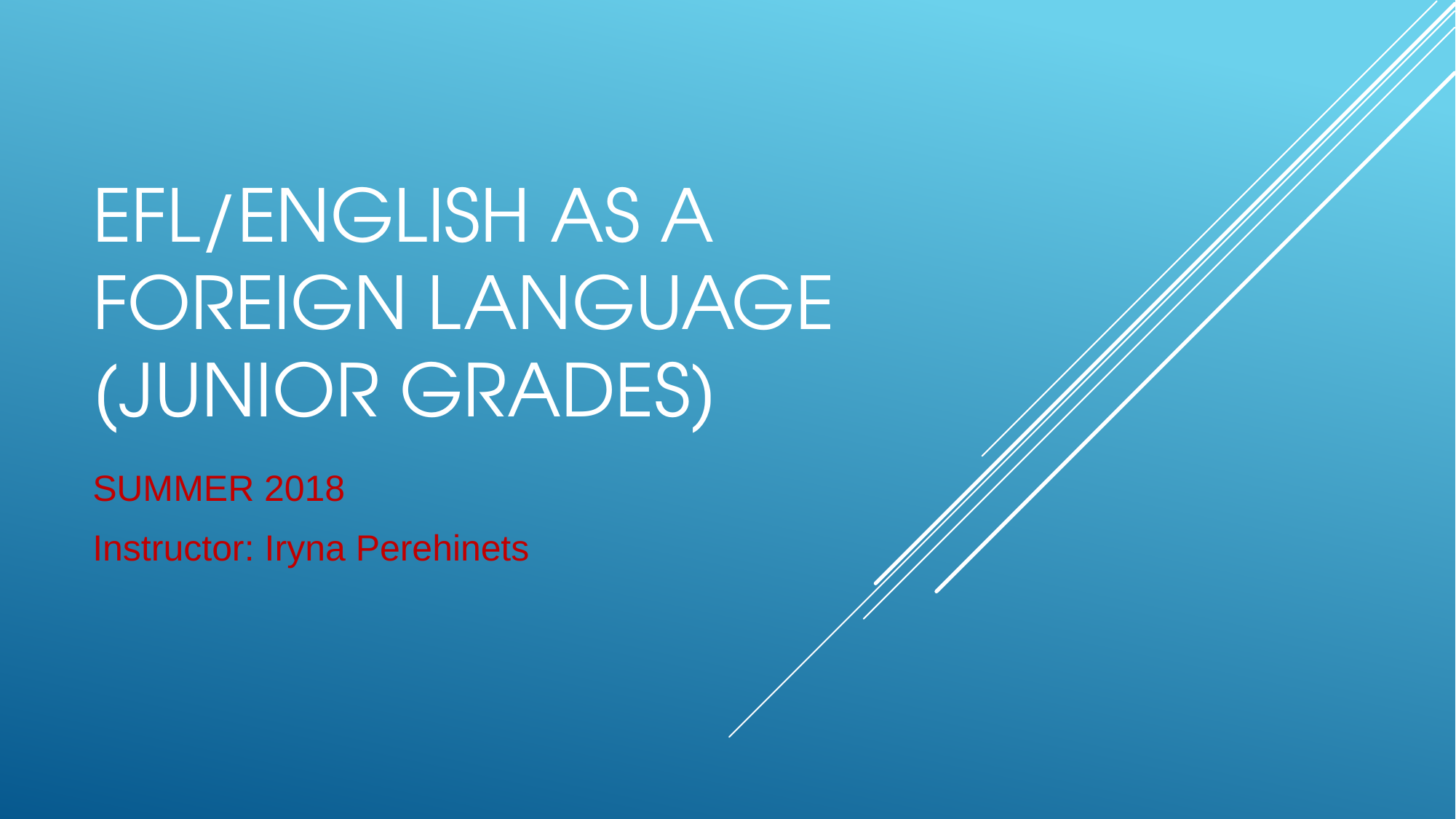

# EFL/English as a Foreign Language (Junior Grades)
SUMMER 2018
Instructor: Iryna Perehinets